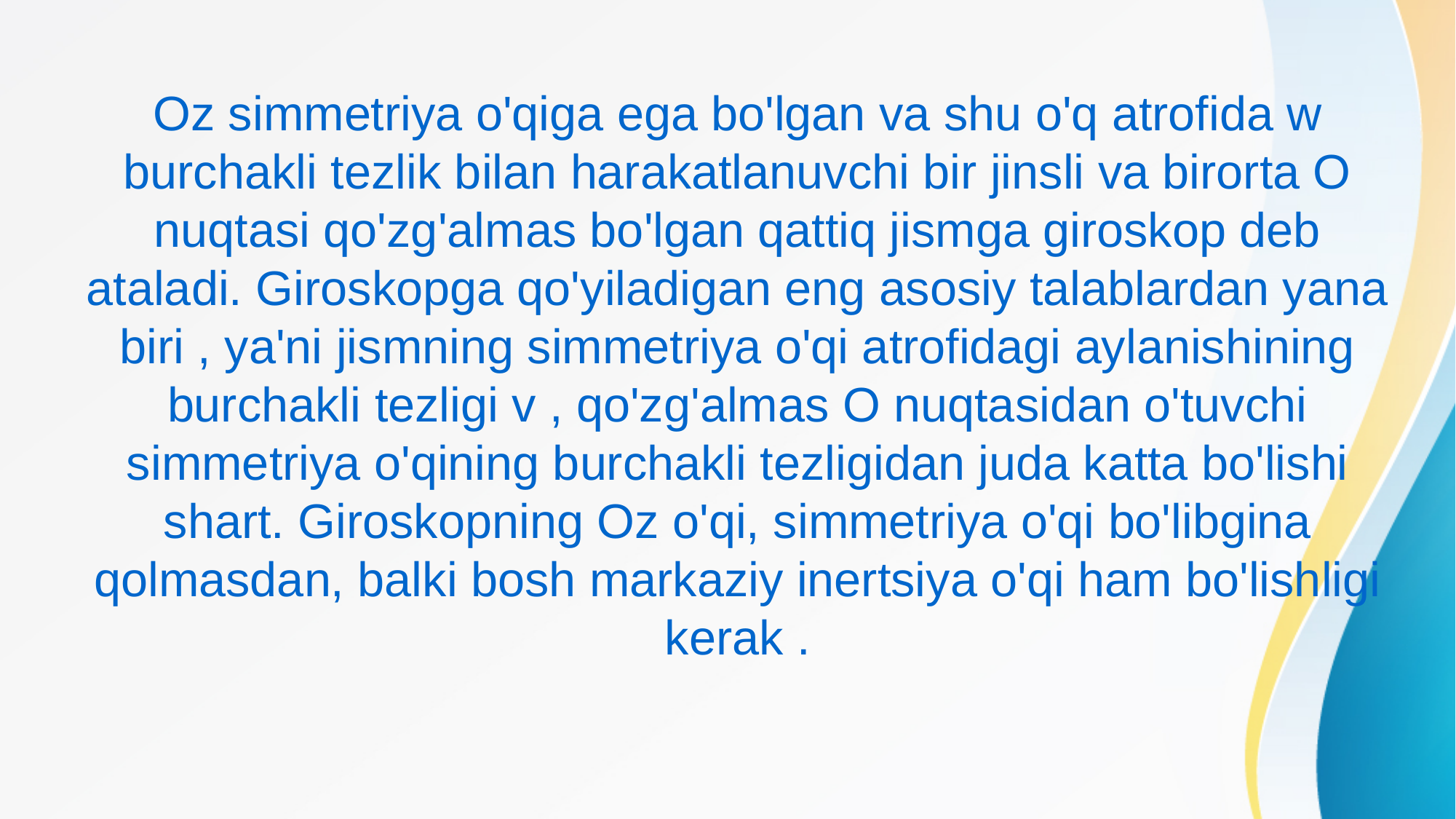

#
Oz simmetriya o'qiga ega bo'lgan va shu o'q atrofida w burchakli tezlik bilan harakatlanuvchi bir jinsli va birorta O nuqtasi qo'zg'almas bo'lgan qattiq jismga giroskop deb ataladi. Giroskopga qo'yiladigan eng asosiy talablardan yana biri , ya'ni jismning simmetriya o'qi atrofidagi aylanishining burchakli tezligi v , qo'zg'almas O nuqtasidan o'tuvchi simmetriya o'qining burchakli tezligidan juda katta bo'lishi shart. Giroskopning Oz o'qi, simmetriya o'qi bo'libgina qolmasdan, balki bosh markaziy inertsiya o'qi ham bo'lishligi kerak .